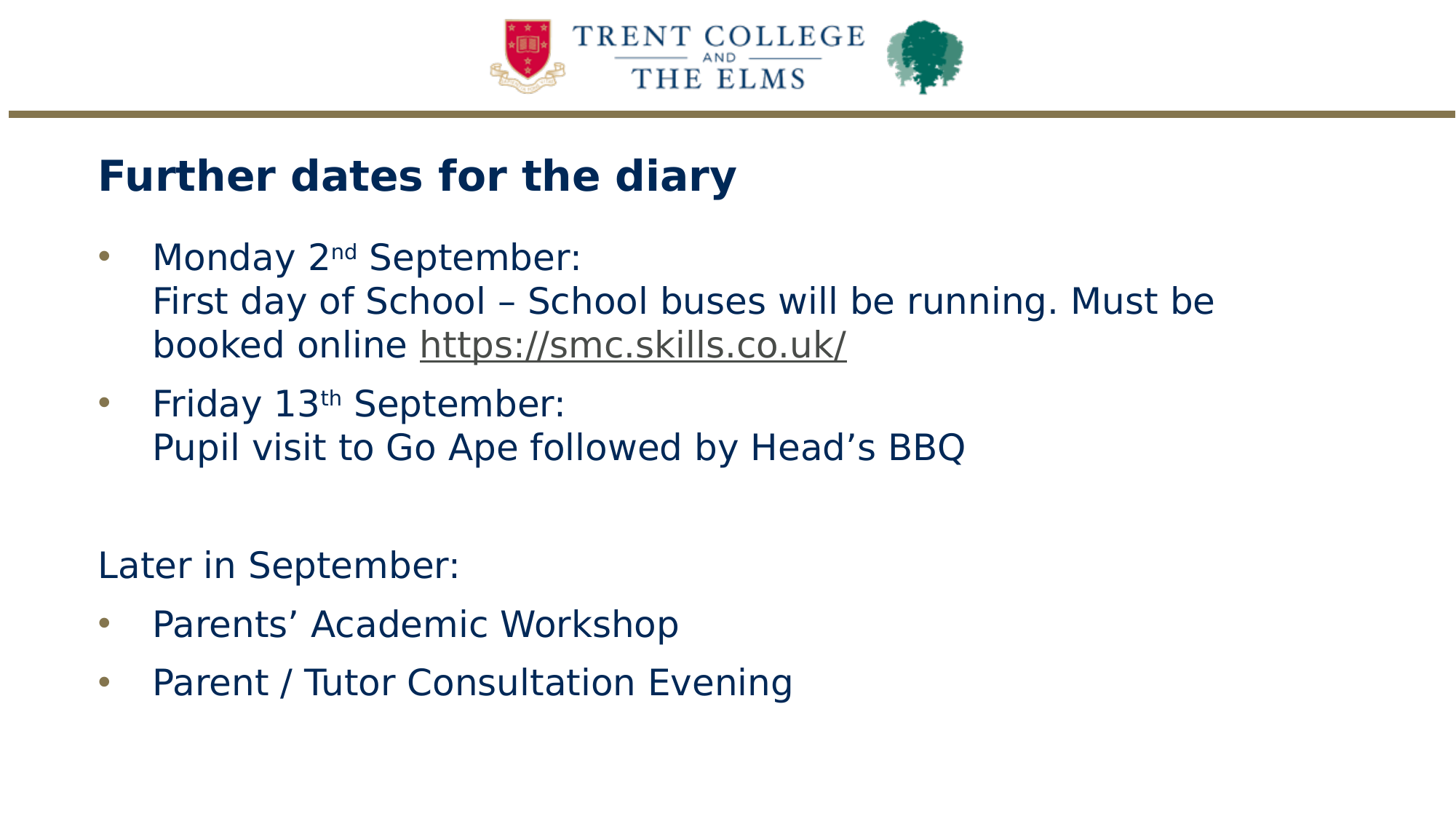

Further dates for the diary
Monday 2nd September:
First day of School – School buses will be running. Must be booked online https://smc.skills.co.uk/
Friday 13th September:
Pupil visit to Go Ape followed by Head’s BBQ

Later in September:
Parents’ Academic Workshop
Parent / Tutor Consultation Evening